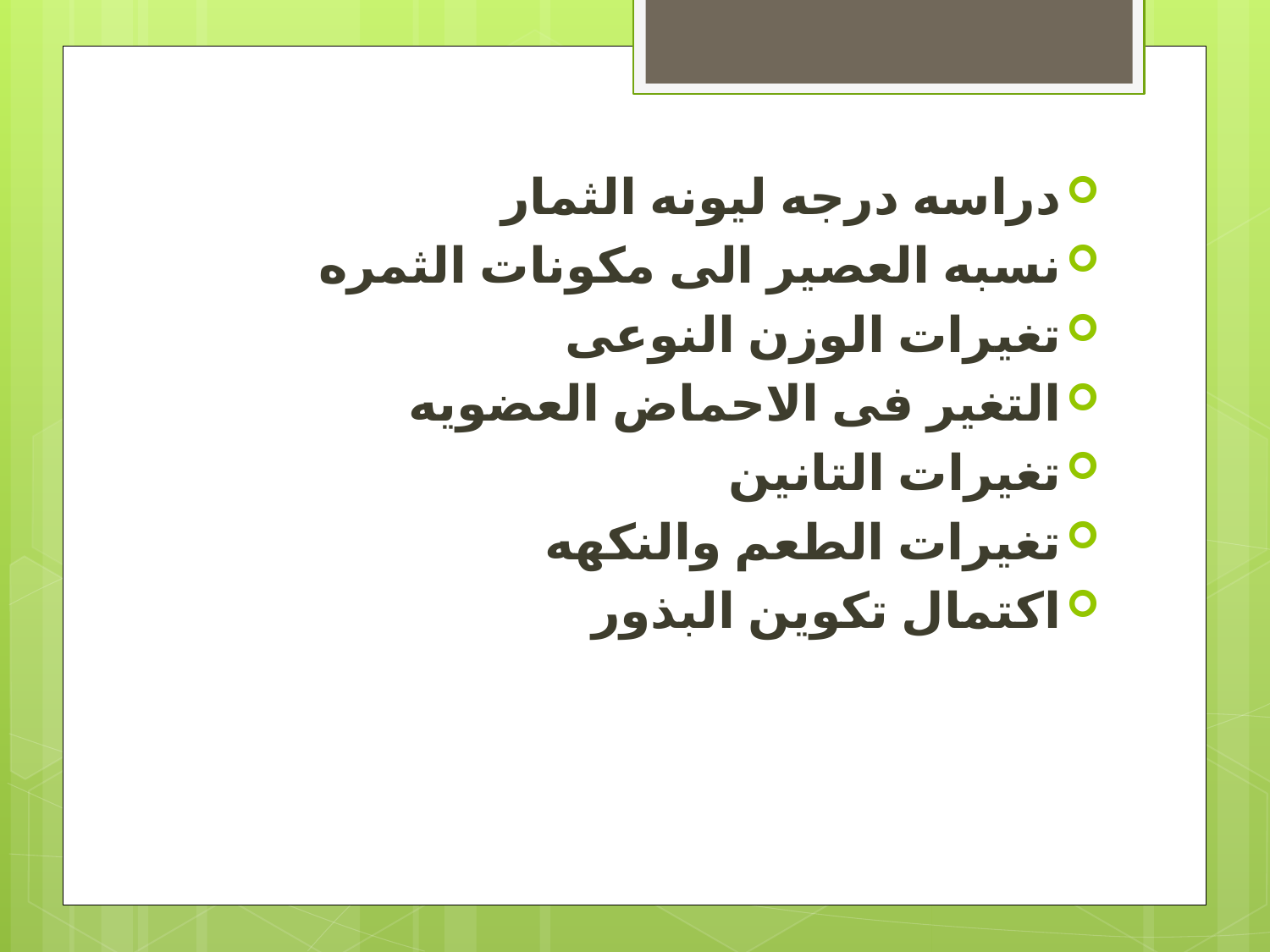

دراسه درجه ليونه الثمار
نسبه العصير الى مكونات الثمره
تغيرات الوزن النوعى
التغير فى الاحماض العضويه
تغيرات التانين
تغيرات الطعم والنكهه
اكتمال تكوين البذور